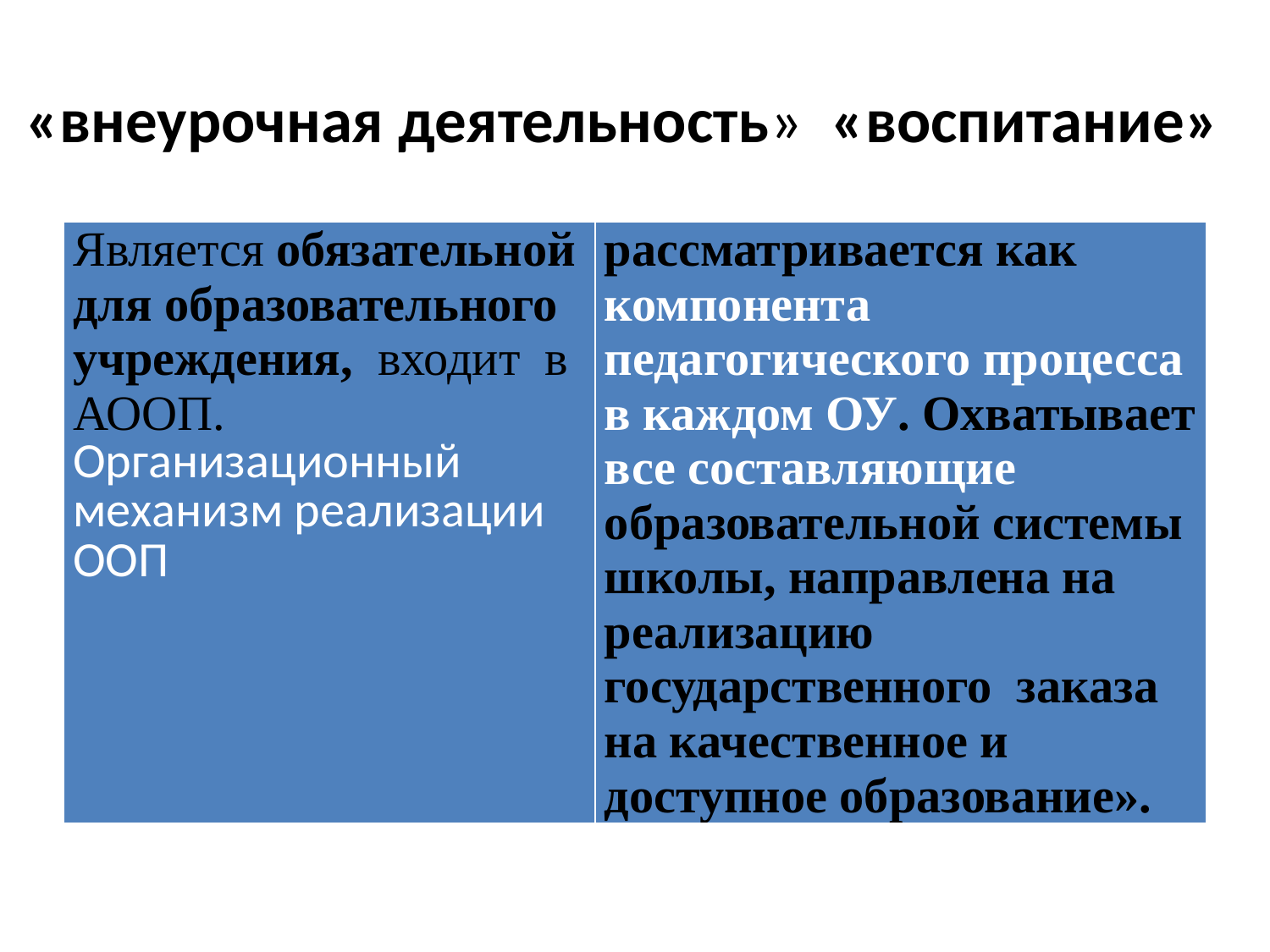

# «внеурочная деятельность»  «воспитание»
| Является обязательной для образовательного учреждения, входит в АООП. Организационный механизм реализации ООП | рассматривается как компонента педагогического процесса в каждом ОУ. Охватывает все составляющие образовательной системы школы, направлена на реализацию государственного заказа на качественное и доступное образование». |
| --- | --- |